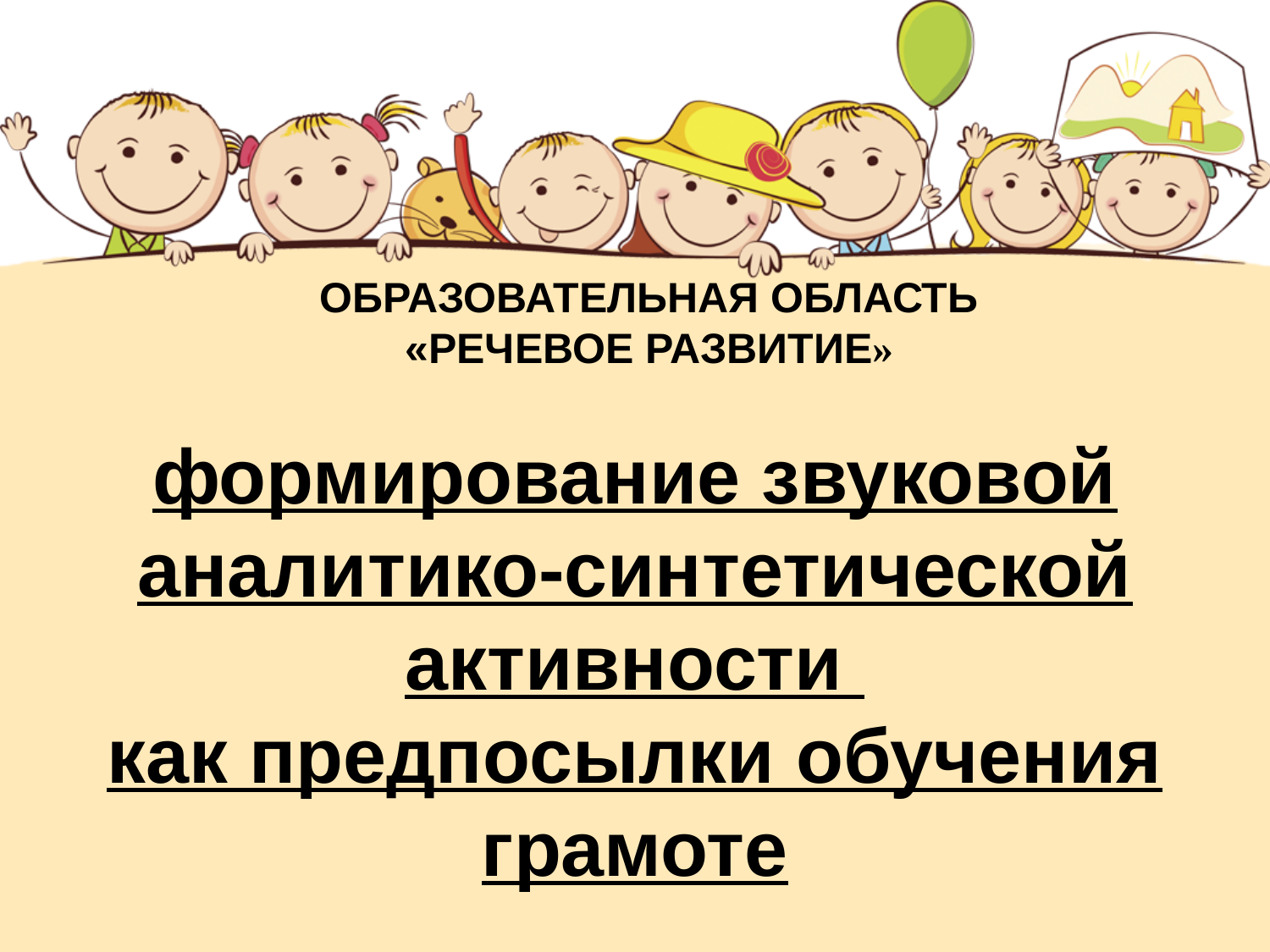

ОБРАЗОВАТЕЛЬНАЯ ОБЛАСТЬ
«РЕЧЕВОЕ РАЗВИТИЕ»
формирование звуковой аналитико-синтетической активности
как предпосылки обучения грамоте